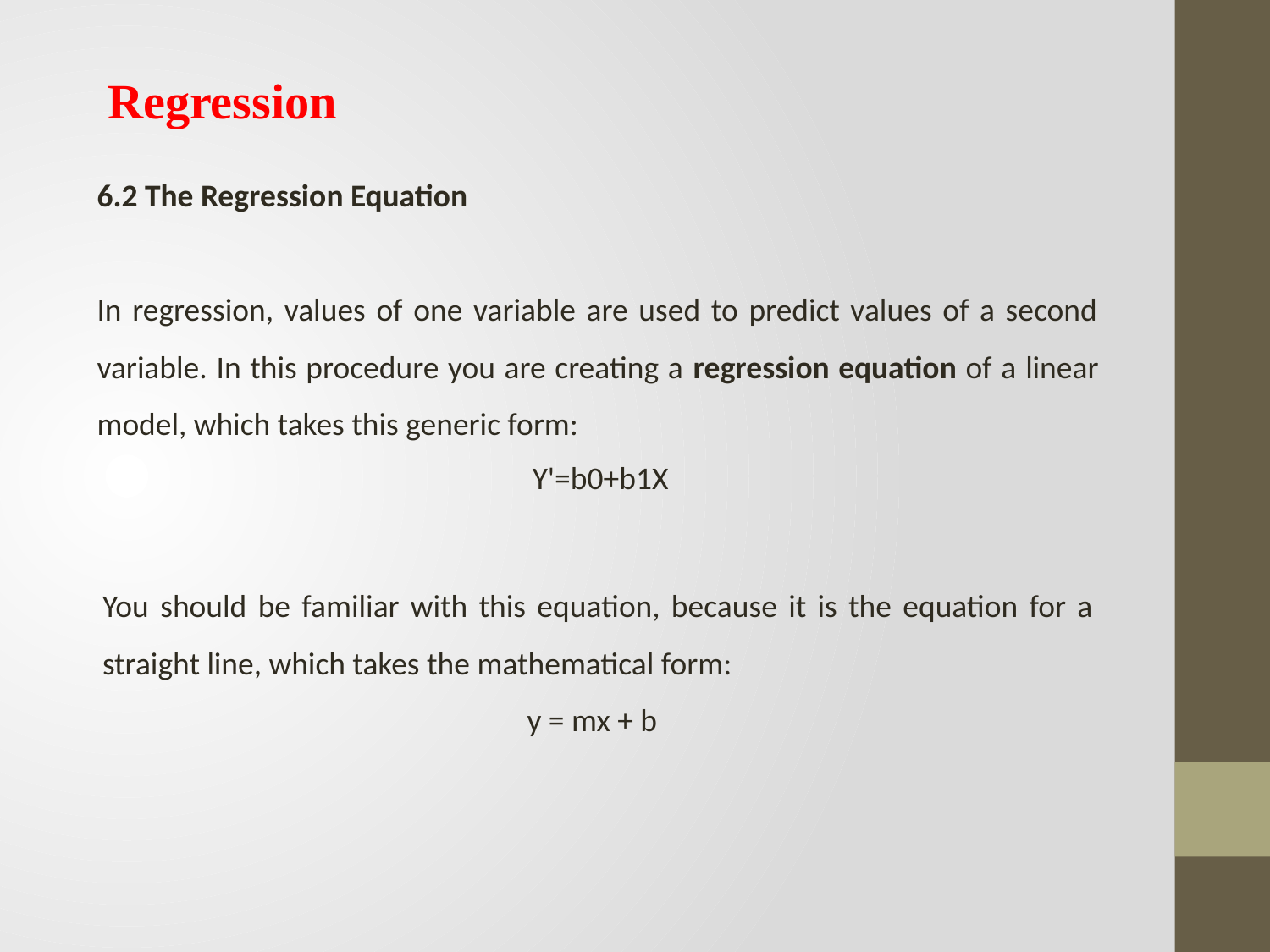

Regression
6.2 The Regression Equation

In regression, values of one variable are used to predict values of a second variable. In this procedure you are creating a regression equation of a linear model, which takes this generic form:
Y'=b0+b1X
You should be familiar with this equation, because it is the equation for a straight line, which takes the mathematical form:
                                                           y = mx + b